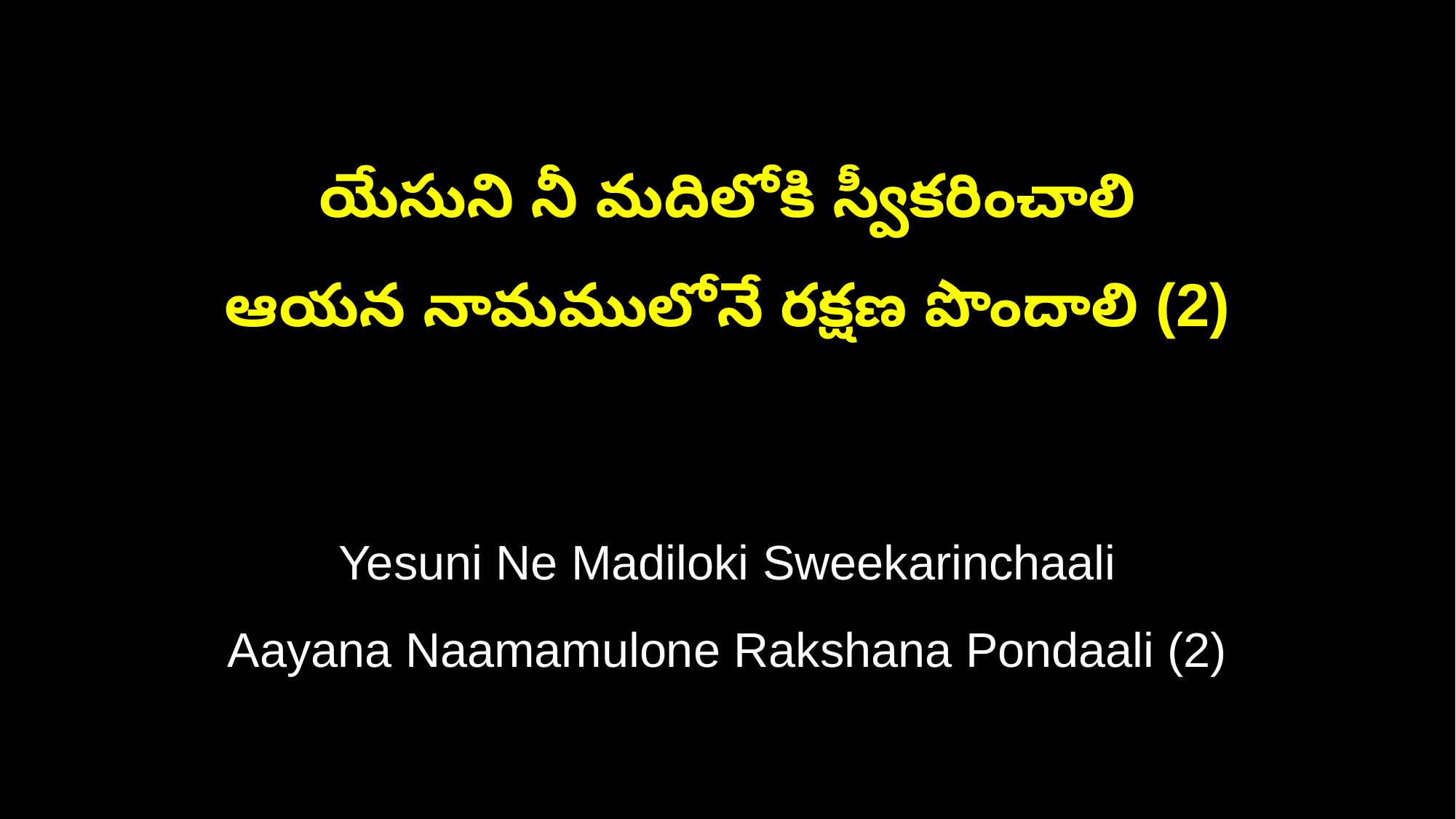

యేసుని నీ మదిలోకి స్వీకరించాలి
ఆయన నామములోనే రక్షణ పొందాలి (2)
Yesuni Ne Madiloki Sweekarinchaali
Aayana Naamamulone Rakshana Pondaali (2)